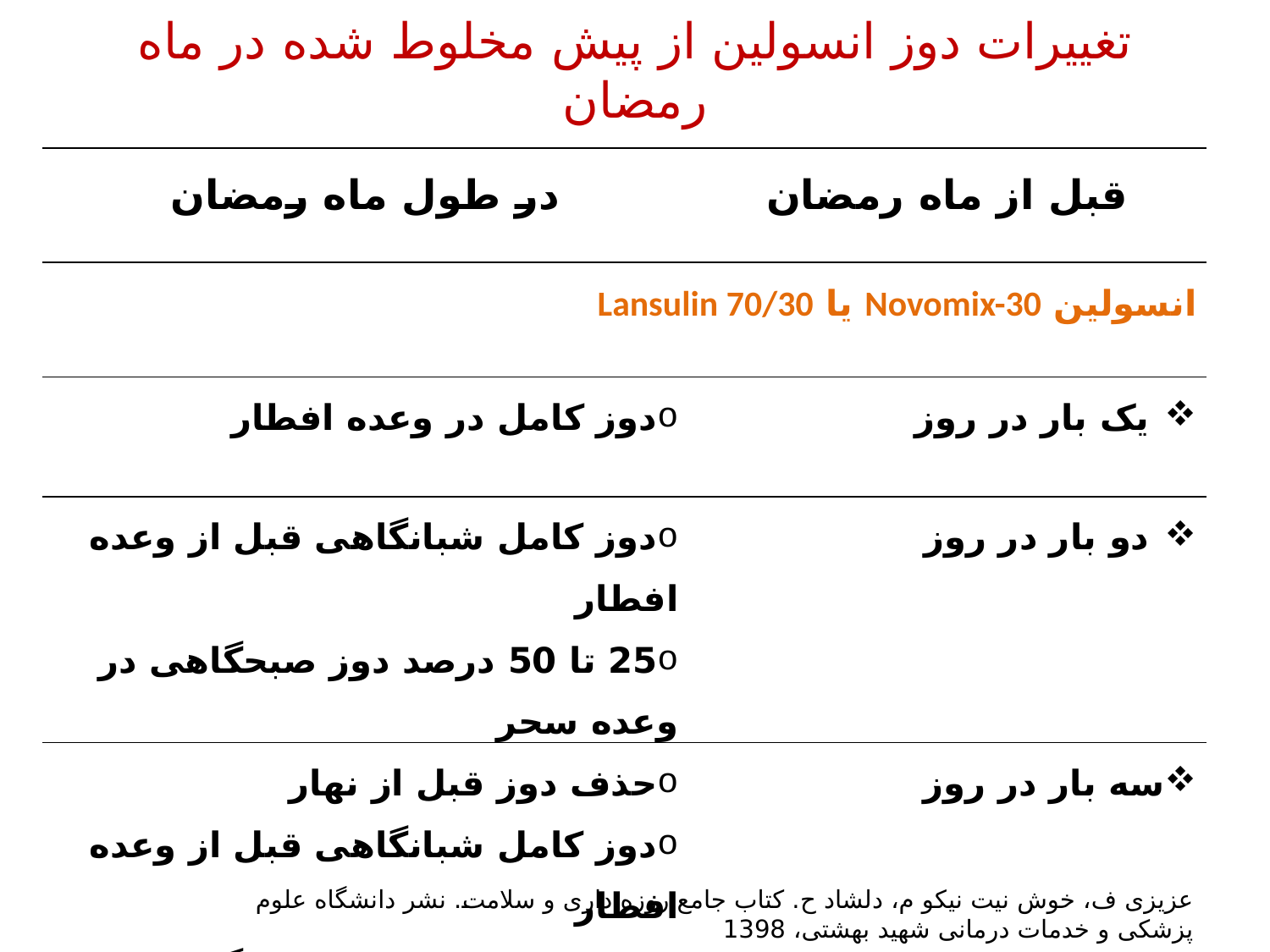

# تغییرات دوز انسولین از پیش مخلوط شده در ماه رمضان
| در طول ماه رمضان | قبل از ماه رمضان |
| --- | --- |
| انسولین Novomix-30 یا Lansulin 70/30 |  |
| دوز کامل در وعده افطار | یک بار در روز |
| دوز کامل شبانگاهی قبل از وعده افطار 25 تا 50 درصد دوز صبحگاهی در وعده سحر | دو بار در روز |
| حذف دوز قبل از نهار دوز کامل شبانگاهی قبل از وعده افطار 25 تا 50 درصد دوز صبحگاهی در وعده سحر | سه بار در روز |
عزیزی ف، خوش نیت نیکو م، دلشاد ح. کتاب جامع روزه داری و سلامت. نشر دانشگاه علوم پزشکی و خدمات درمانی شهید بهشتی، 1398